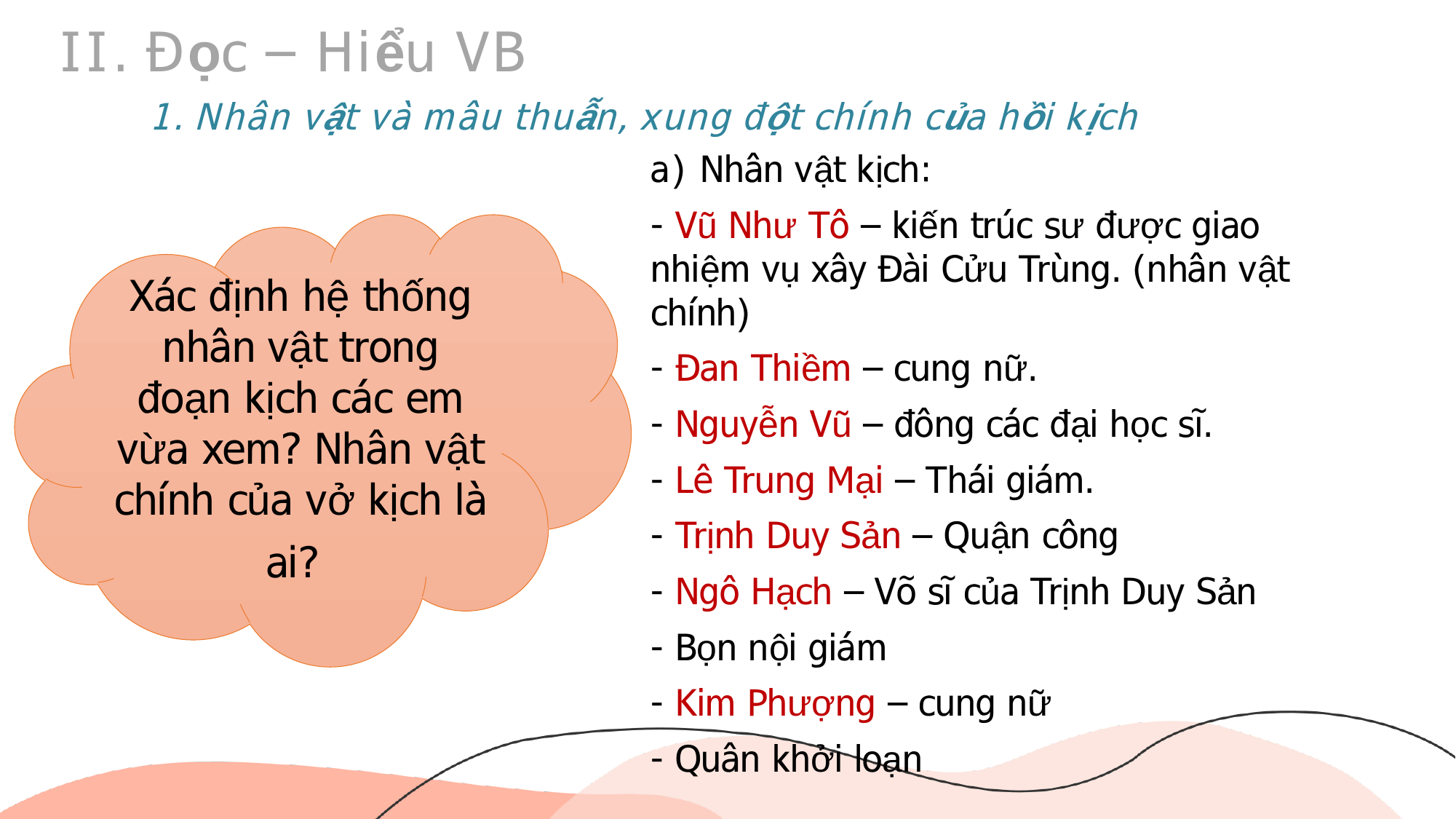

# II. Đọc – Hiểu VB
1. Nhân vật và mâu thuẫn, xung đột chính của hồi kịch
1
1
a) Nhân vật kịch:
- Vũ Như Tô – kiến trúc sư được giao nhiệm vụ xây Đài Cửu Trùng. (nhân vật chính)
- Đan Thiềm – cung nữ.
- Nguyễn Vũ – đông các đại học sĩ.
- Lê Trung Mại – Thái giám.
- Trịnh Duy Sản – Quận công
- Ngô Hạch – Võ sĩ của Trịnh Duy Sản
- Bọn nội giám
- Kim Phượng – cung nữ
- Quân khởi loạn
Xác định hệ thống nhân vật trong đoạn kịch các em vừa xem? Nhân vật chính của vở kịch là ai?